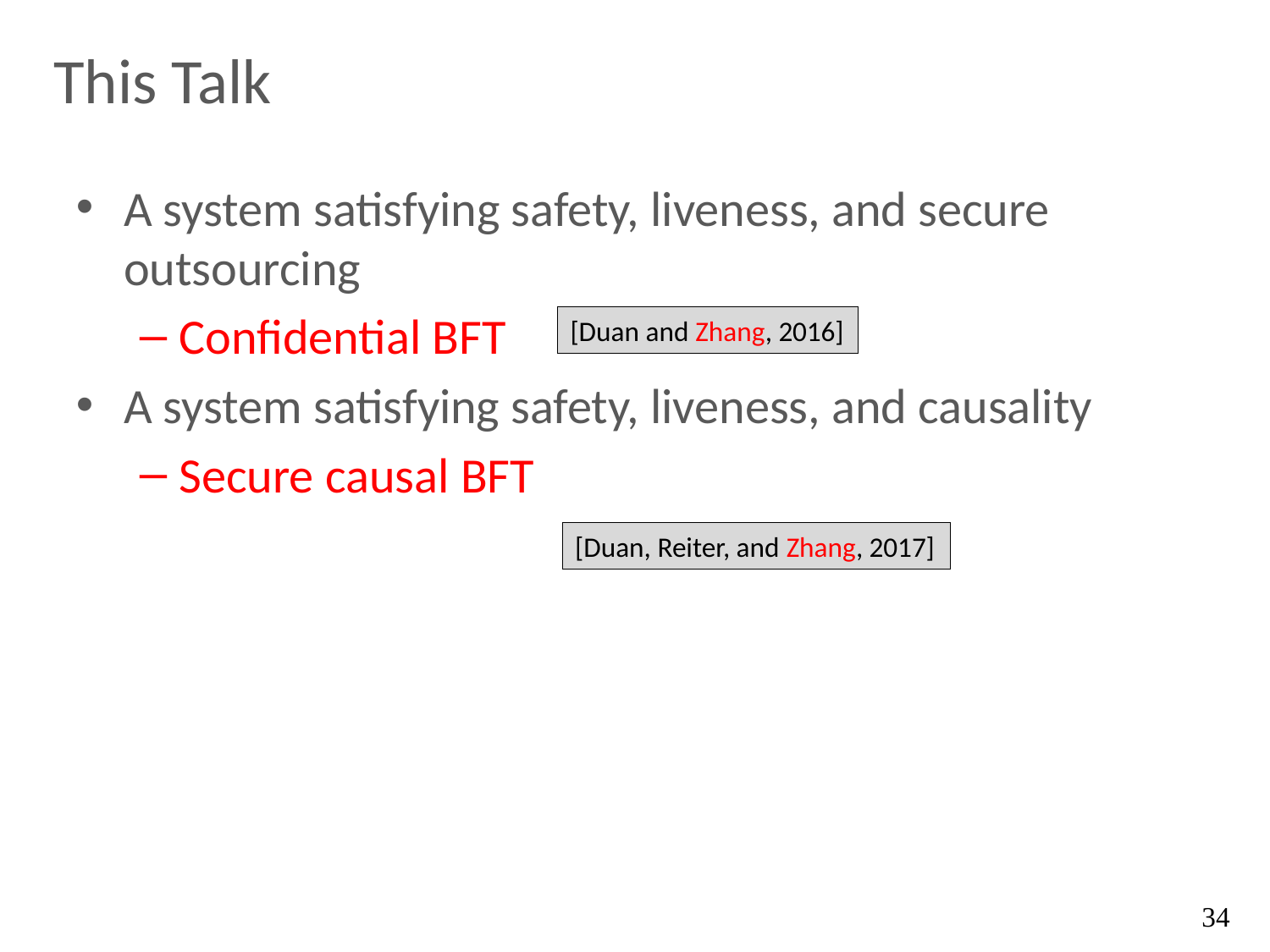

# This Talk
A system satisfying safety, liveness, and secure outsourcing
Confidential BFT
A system satisfying safety, liveness, and causality
Secure causal BFT

[Duan and Zhang, 2016]
[Duan, Reiter, and Zhang, 2017]
34